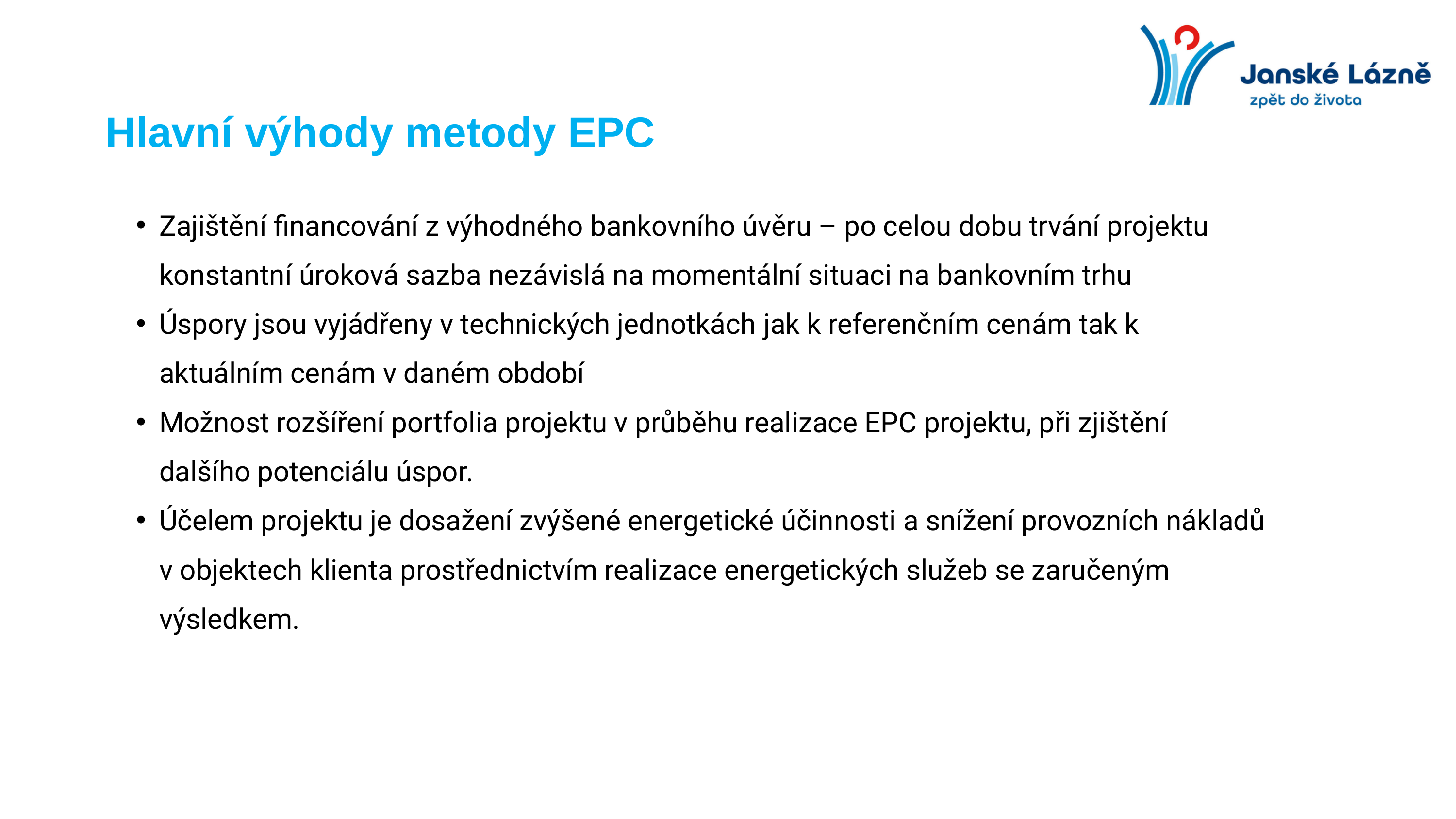

Hlavní výhody metody EPC
Zajištění financování z výhodného bankovního úvěru – po celou dobu trvání projektu konstantní úroková sazba nezávislá na momentální situaci na bankovním trhu
Úspory jsou vyjádřeny v technických jednotkách jak k referenčním cenám tak k aktuálním cenám v daném období
Možnost rozšíření portfolia projektu v průběhu realizace EPC projektu, při zjištění dalšího potenciálu úspor.
Účelem projektu je dosažení zvýšené energetické účinnosti a snížení provozních nákladů v objektech klienta prostřednictvím realizace energetických služeb se zaručeným výsledkem.